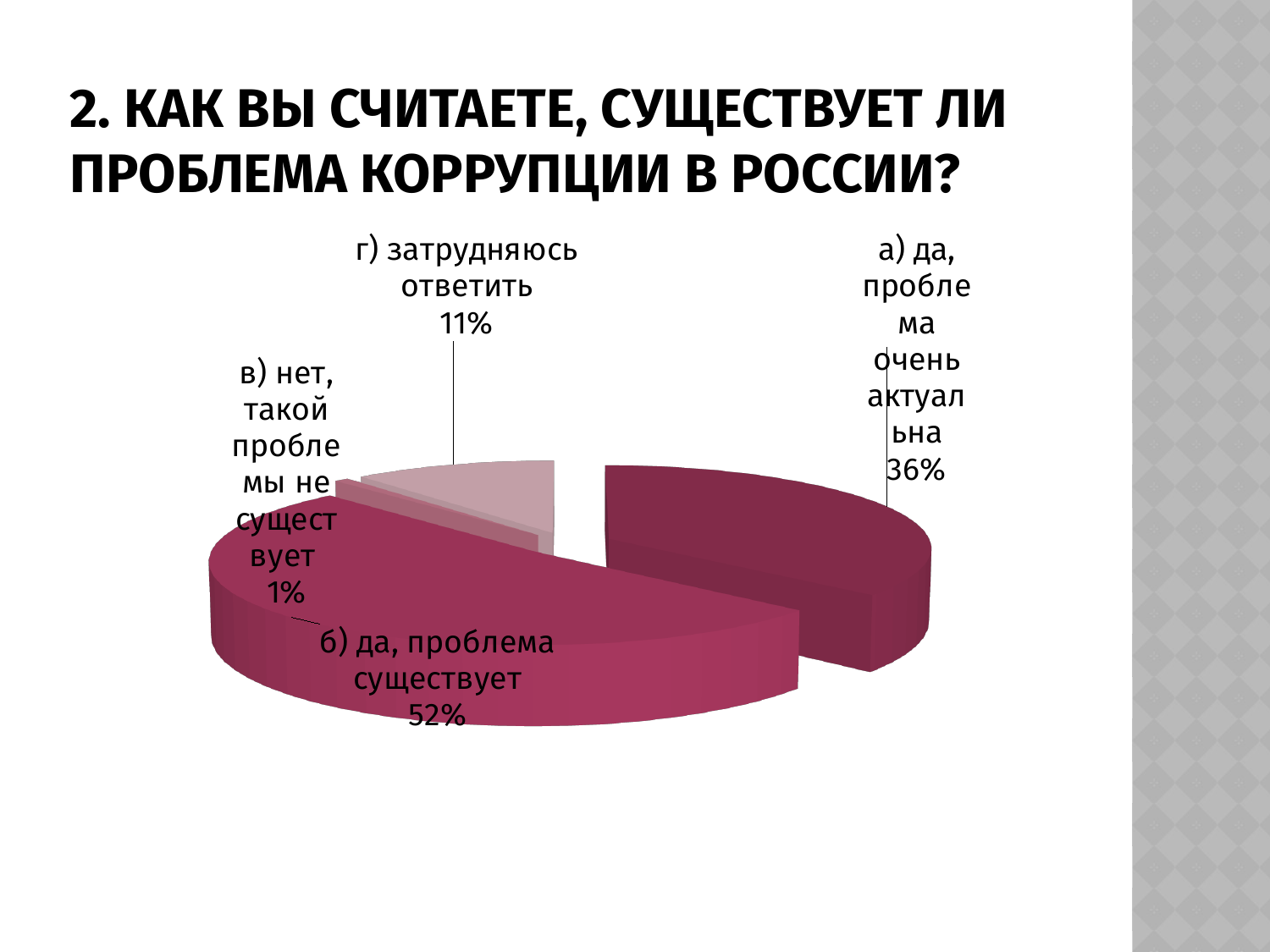

# 2. Как Вы считаете, существует ли проблема коррупции в России?

[unsupported chart]